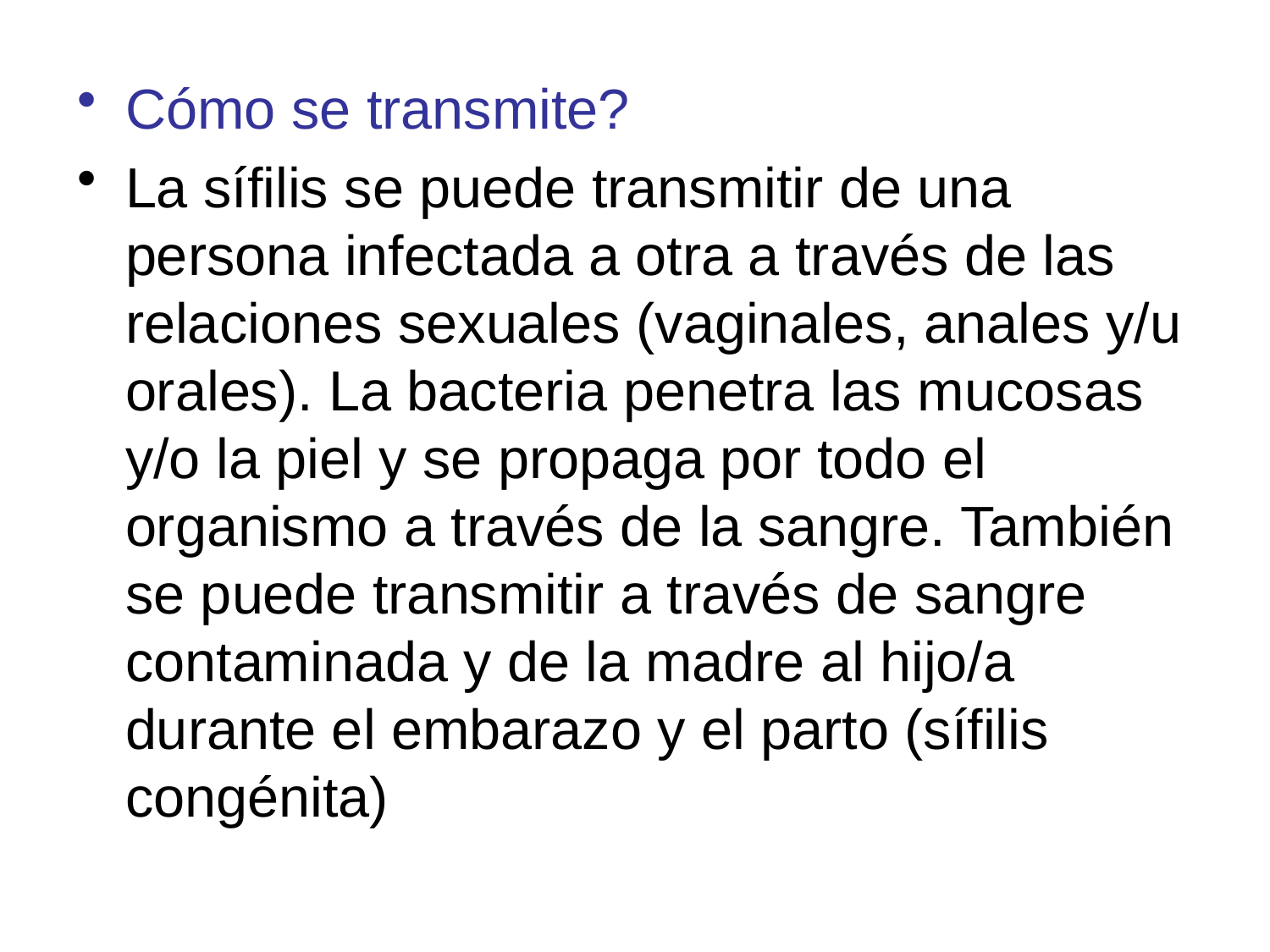

Cómo se transmite?
La sífilis se puede transmitir de una persona infectada a otra a través de las relaciones sexuales (vaginales, anales y/u orales). La bacteria penetra las mucosas y/o la piel y se propaga por todo el organismo a través de la sangre. También se puede transmitir a través de sangre contaminada y de la madre al hijo/a durante el embarazo y el parto (sífilis congénita)